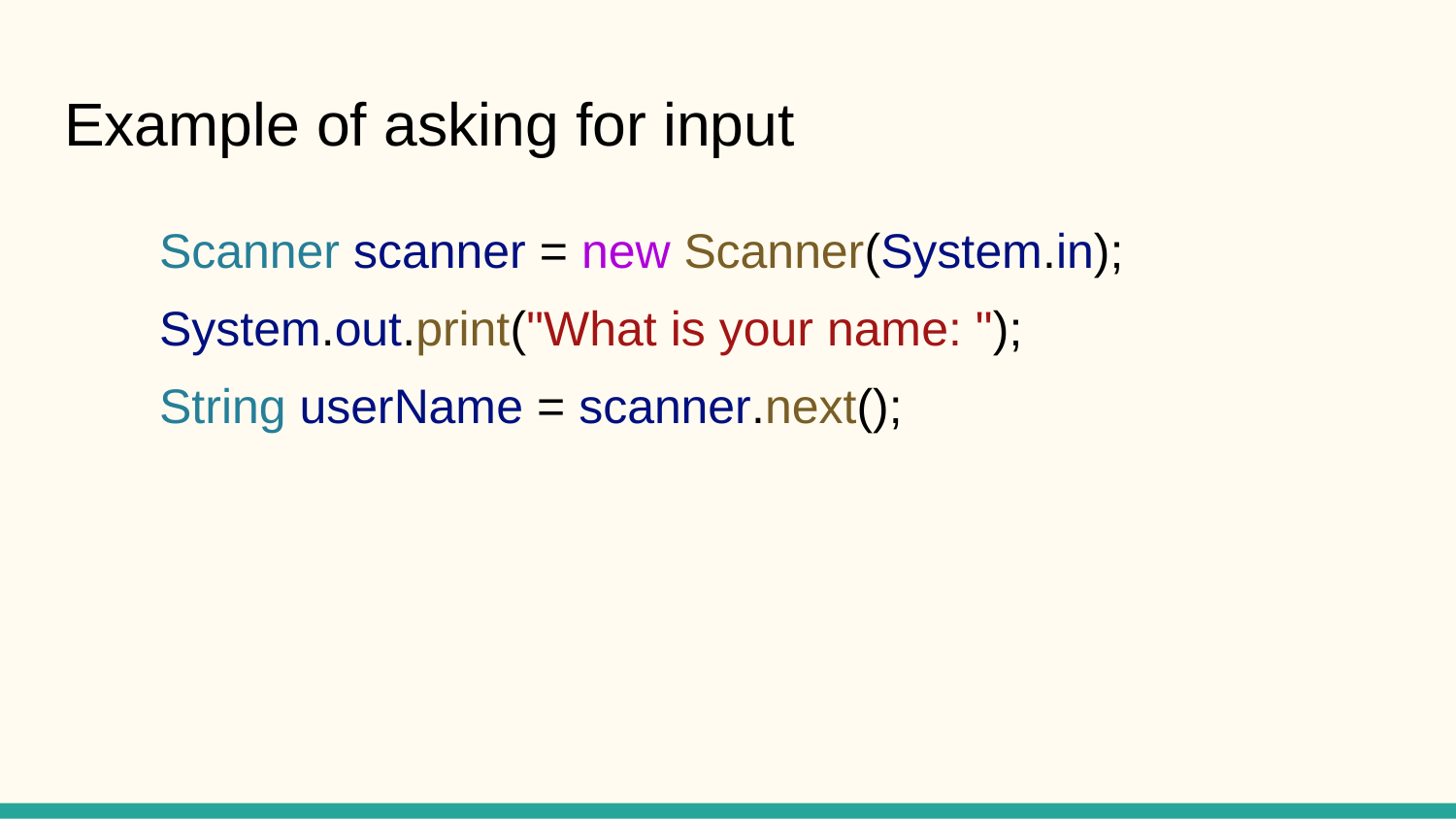

# Example of asking for input
       Scanner scanner = new Scanner(System.in);
       System.out.print("What is your name: ");
       String userName = scanner.next();